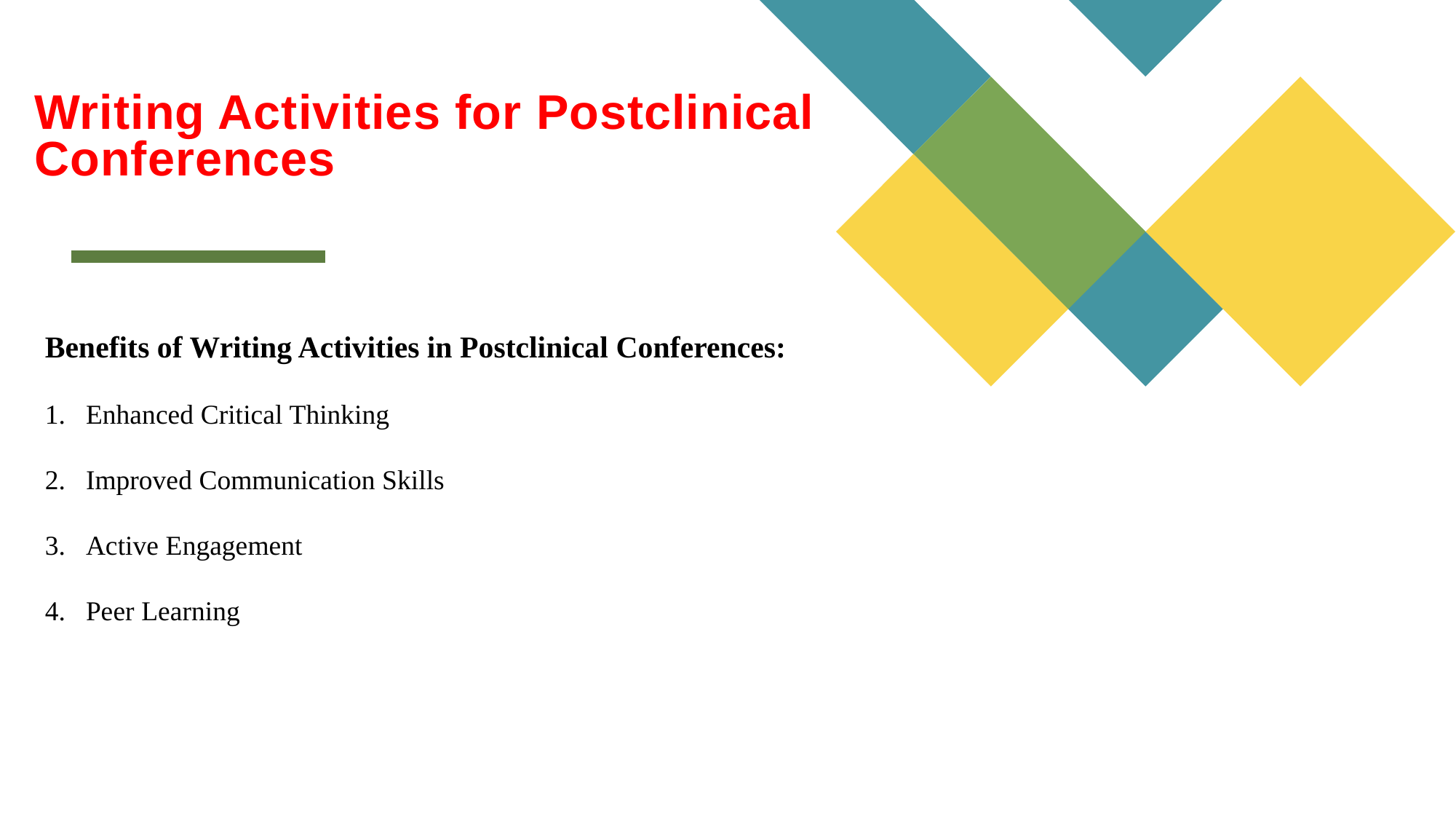

# Writing Activities for Postclinical Conferences
Benefits of Writing Activities in Postclinical Conferences:
Enhanced Critical Thinking
Improved Communication Skills​
Active Engagement
Peer Learning